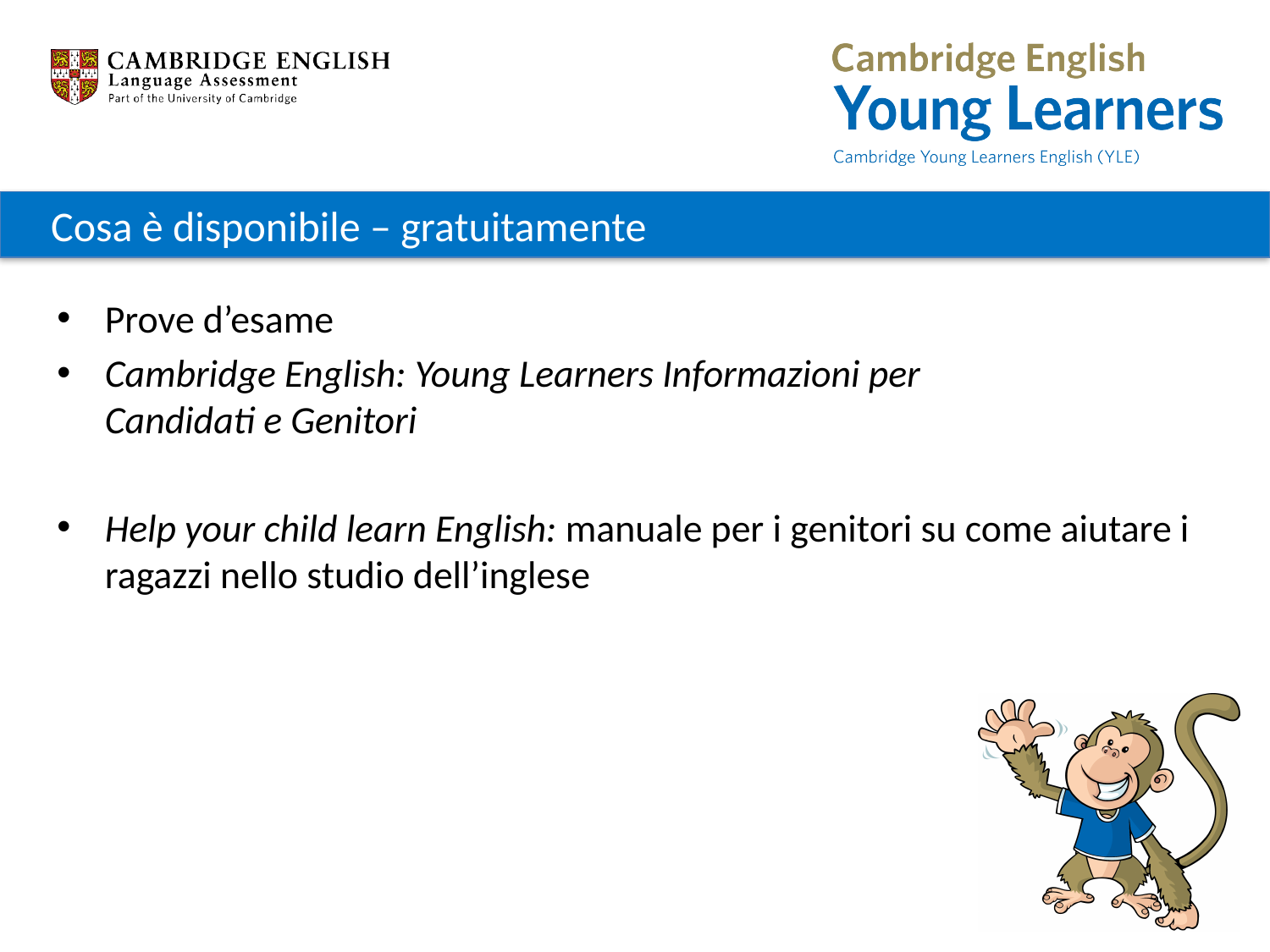

Cosa è disponibile – gratuitamente
Prove d’esame
Cambridge English: Young Learners Informazioni per
Candidati e Genitori

Help your child learn English: manuale per i genitori su come aiutare i ragazzi nello studio dell’inglese